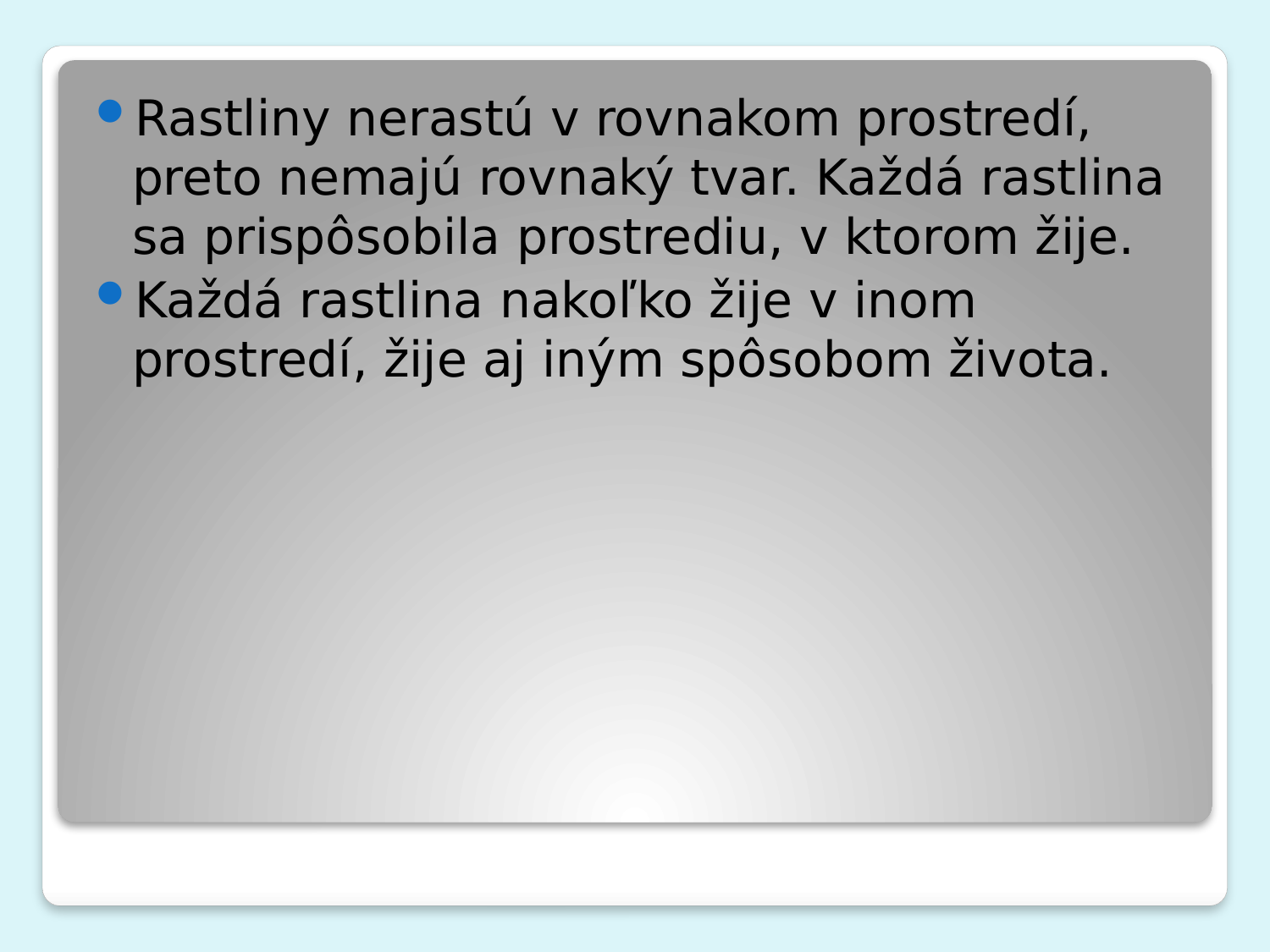

Rastliny nerastú v rovnakom prostredí, preto nemajú rovnaký tvar. Každá rastlina sa prispôsobila prostrediu, v ktorom žije.
Každá rastlina nakoľko žije v inom prostredí, žije aj iným spôsobom života.
#